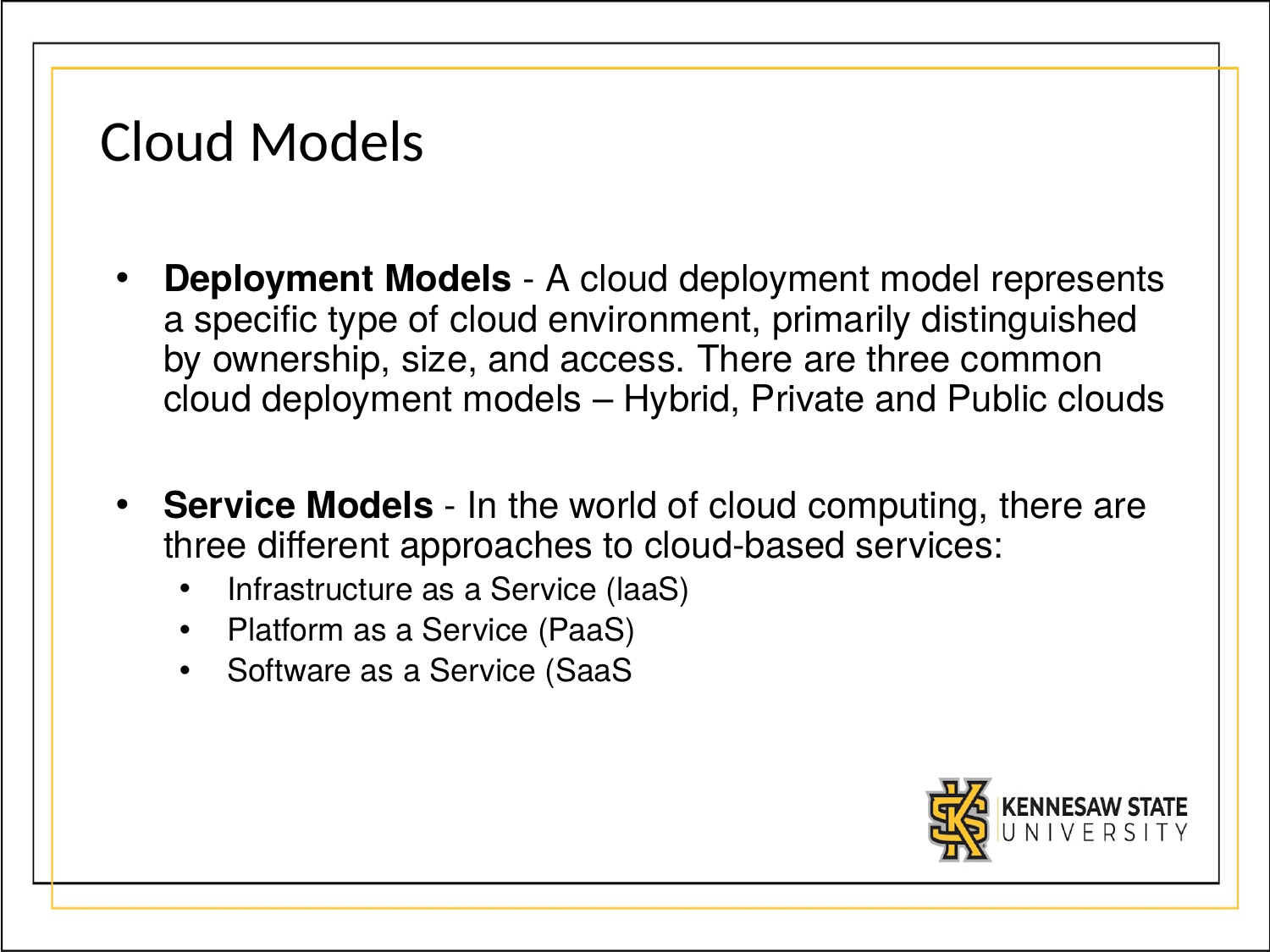

# Cloud Models
﻿Deployment Models - ﻿A cloud deployment model represents a specific type of cloud environment, primarily distinguished by ownership, size, and access. ﻿﻿There are three common cloud deployment models – Hybrid, Private and Public clouds

﻿﻿Service Models - In the world of cloud computing, there are three different approaches to cloud-based services:
﻿﻿Infrastructure as a Service (laaS)
﻿﻿Platform as a Service (PaaS)
﻿﻿Software as a Service (SaaS